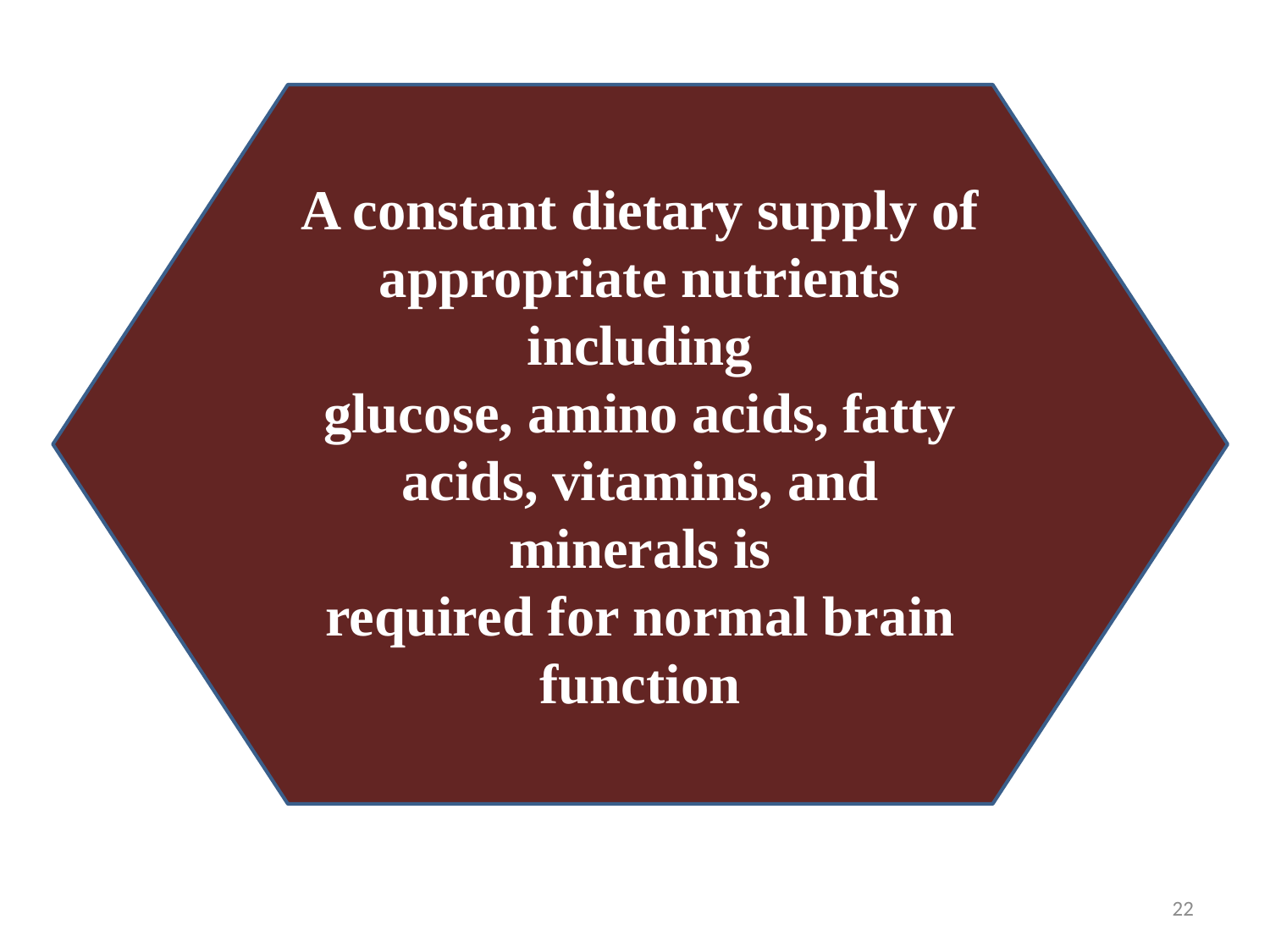

A constant dietary supply of appropriate nutrients including
glucose, amino acids, fatty acids, vitamins, and minerals is
required for normal brain function
22